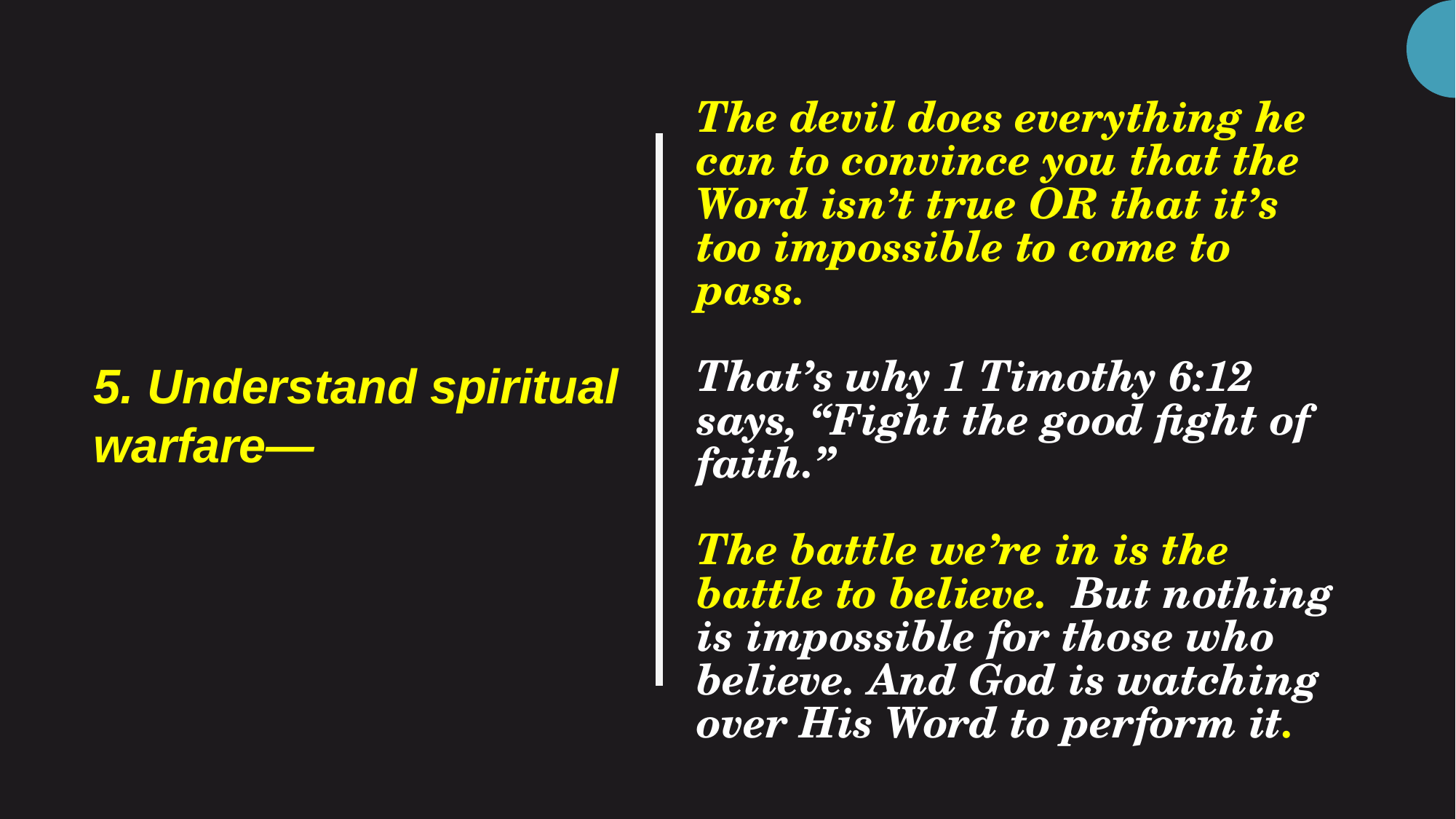

# The devil does everything he can to convince you that the Word isn’t true OR that it’s too impossible to come to pass. That’s why 1 Timothy 6:12 says, “Fight the good fight of faith.” The battle we’re in is the battle to believe.  But nothing is impossible for those who believe. And God is watching over His Word to perform it.
5. Understand spiritual warfare—